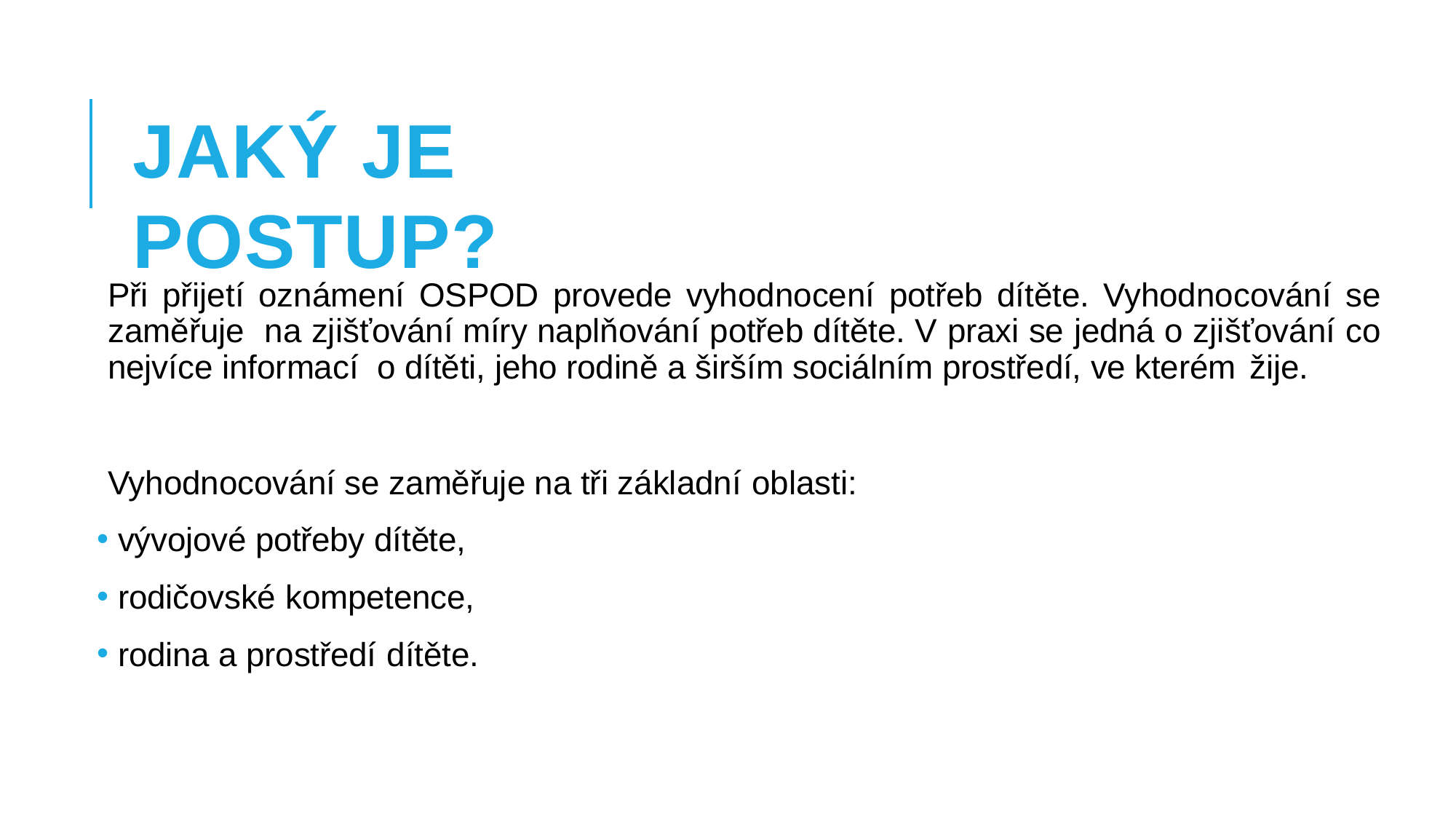

# JAKÝ JE POSTUP?
Při přijetí oznámení OSPOD provede vyhodnocení potřeb dítěte. Vyhodnocování se zaměřuje  na zjišťování míry naplňování potřeb dítěte. V praxi se jedná o zjišťování co nejvíce informací  o dítěti, jeho rodině a širším sociálním prostředí, ve kterém žije.

Vyhodnocování se zaměřuje na tři základní oblasti:
vývojové potřeby dítěte,
rodičovské kompetence,
rodina a prostředí dítěte.